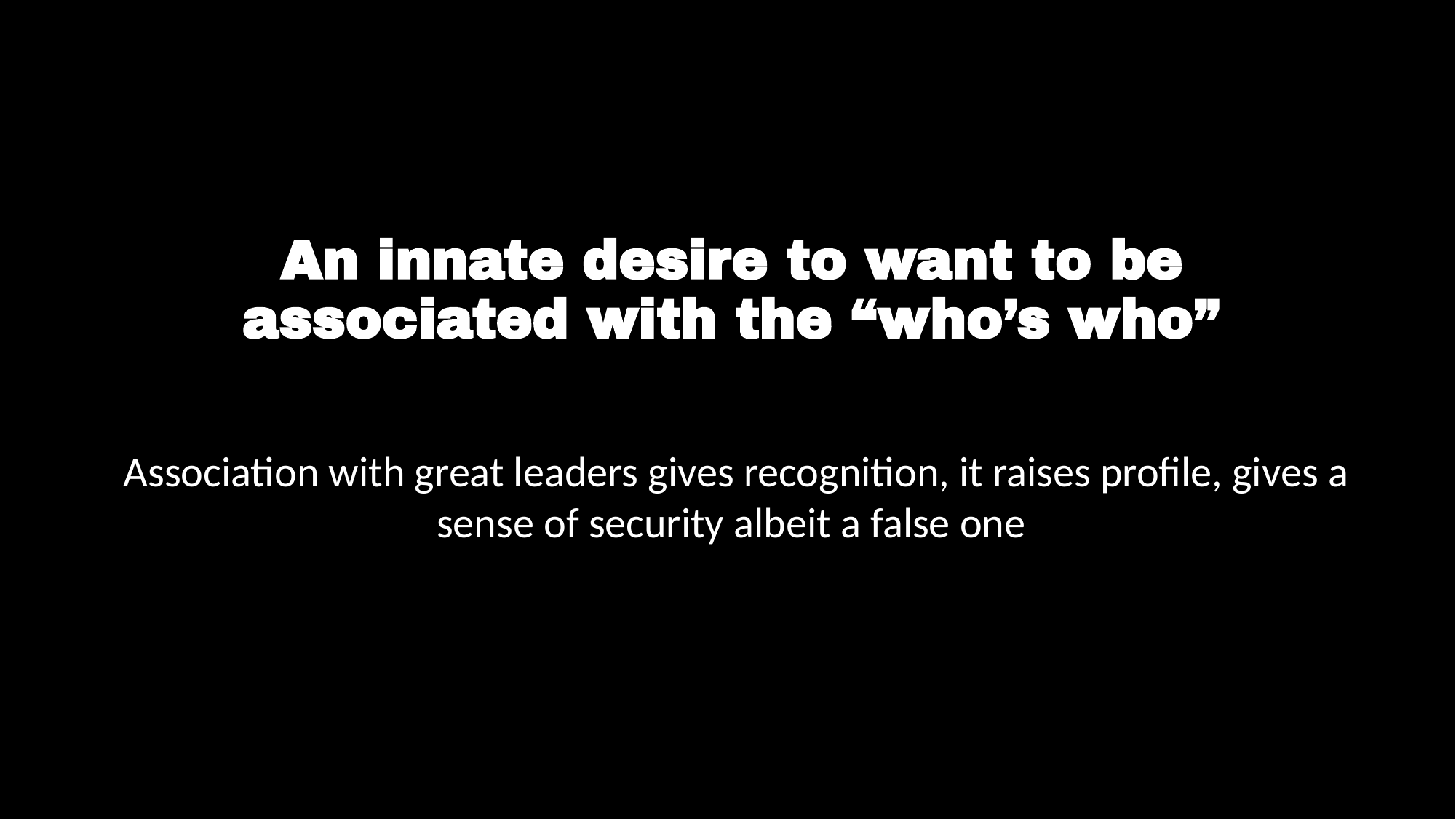

# An innate desire to want to be associated with the “who’s who”
Association with great leaders gives recognition, it raises profile, gives a sense of security albeit a false one